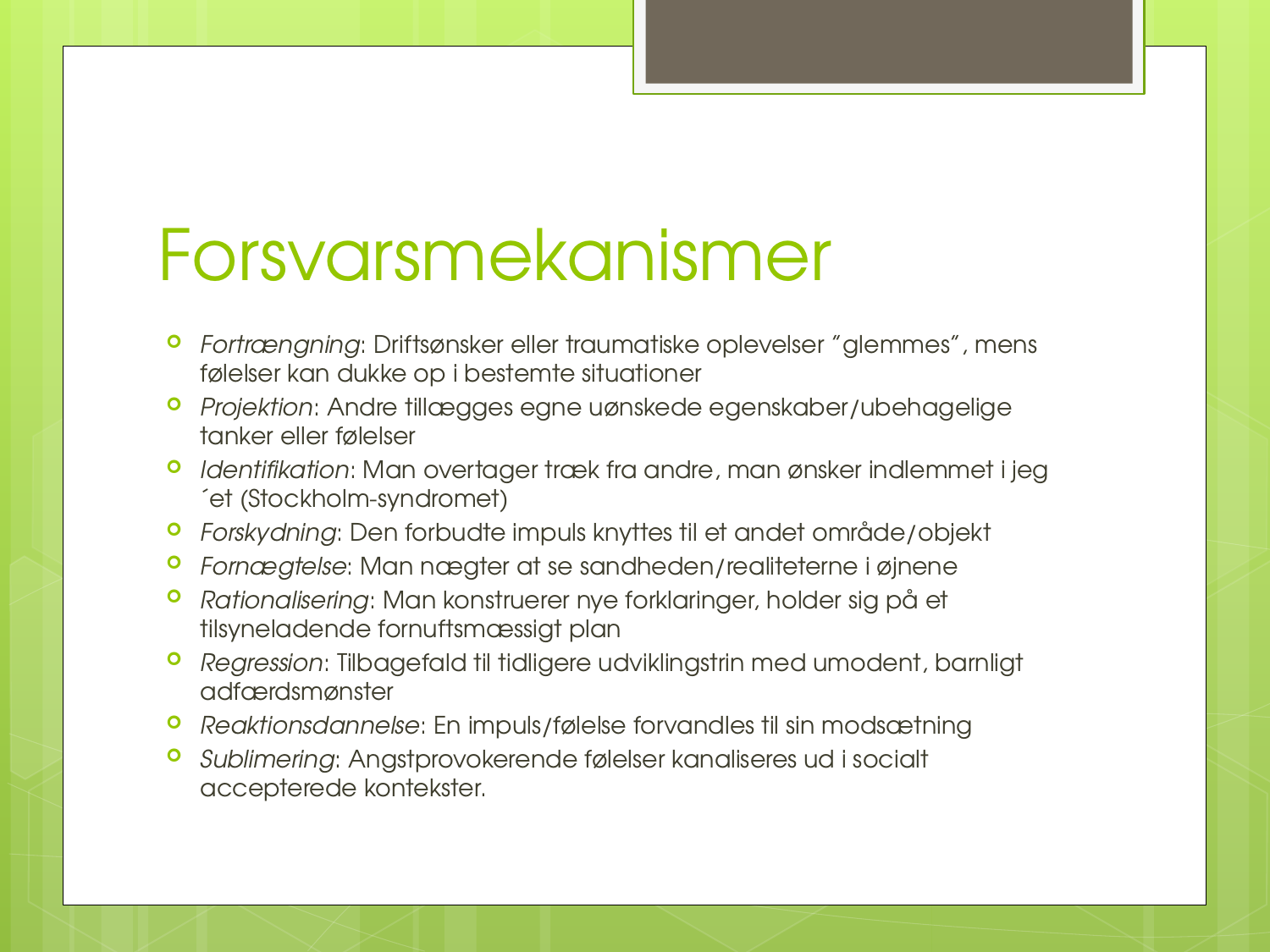

# Forsvarsmekanismer
Fortrængning: Driftsønsker eller traumatiske oplevelser ”glemmes”, mens følelser kan dukke op i bestemte situationer
Projektion: Andre tillægges egne uønskede egenskaber/ubehagelige tanker eller følelser
Identifikation: Man overtager træk fra andre, man ønsker indlemmet i jeg´et (Stockholm-syndromet)
Forskydning: Den forbudte impuls knyttes til et andet område/objekt
Fornægtelse: Man nægter at se sandheden/realiteterne i øjnene
Rationalisering: Man konstruerer nye forklaringer, holder sig på et tilsyneladende fornuftsmæssigt plan
Regression: Tilbagefald til tidligere udviklingstrin med umodent, barnligt adfærdsmønster
Reaktionsdannelse: En impuls/følelse forvandles til sin modsætning
Sublimering: Angstprovokerende følelser kanaliseres ud i socialt accepterede kontekster.